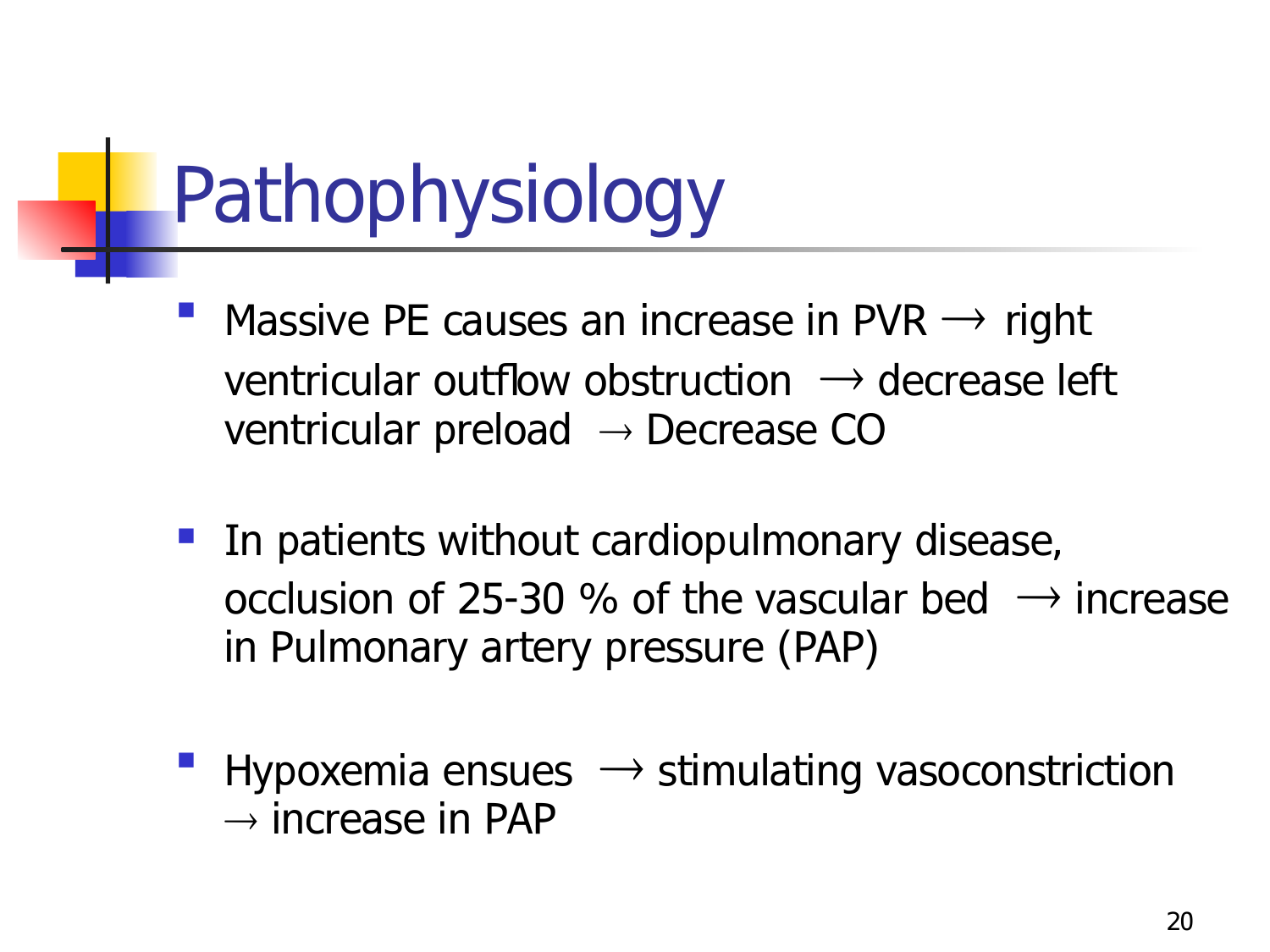

# Pathophysiology
Massive PE causes an increase in PVR → right ventricular outflow obstruction  → decrease left ventricular preload  → Decrease CO

In patients without cardiopulmonary disease, occlusion of 25-30 % of the vascular bed  → increase in Pulmonary artery pressure (PAP)

Hypoxemia ensues  → stimulating vasoconstriction  → increase in PAP
20